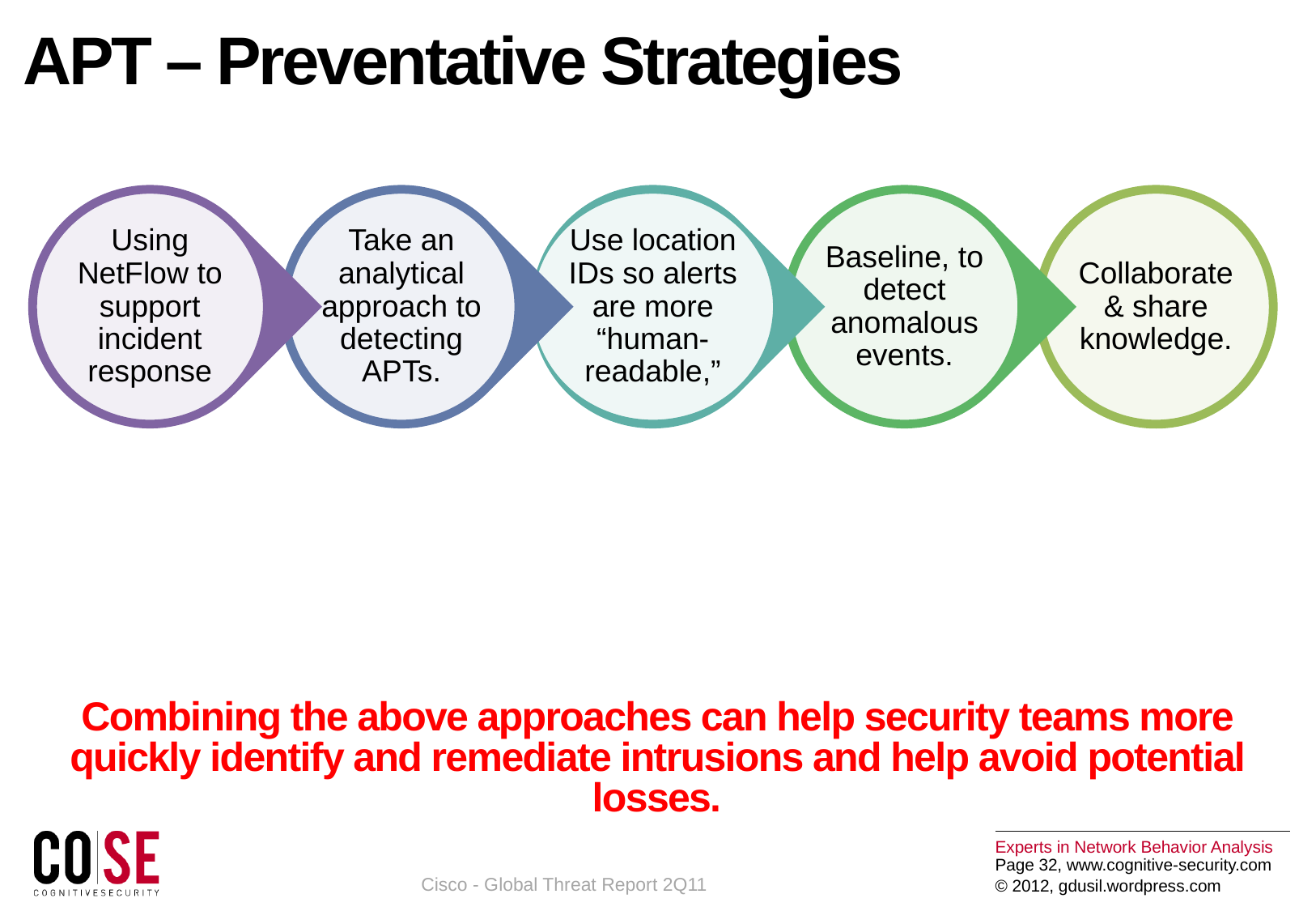

# APT – Preventative Strategies
Collaborate & share knowledge.
Baseline, to detect anomalous events.
Use location IDs so alerts are more “human-readable,”
Take an analytical approach to detecting APTs.
Using NetFlow to support incident response

Combining the above approaches can help security teams more quickly identify and remediate intrusions and help avoid potential losses.
Cisco - Global Threat Report 2Q11